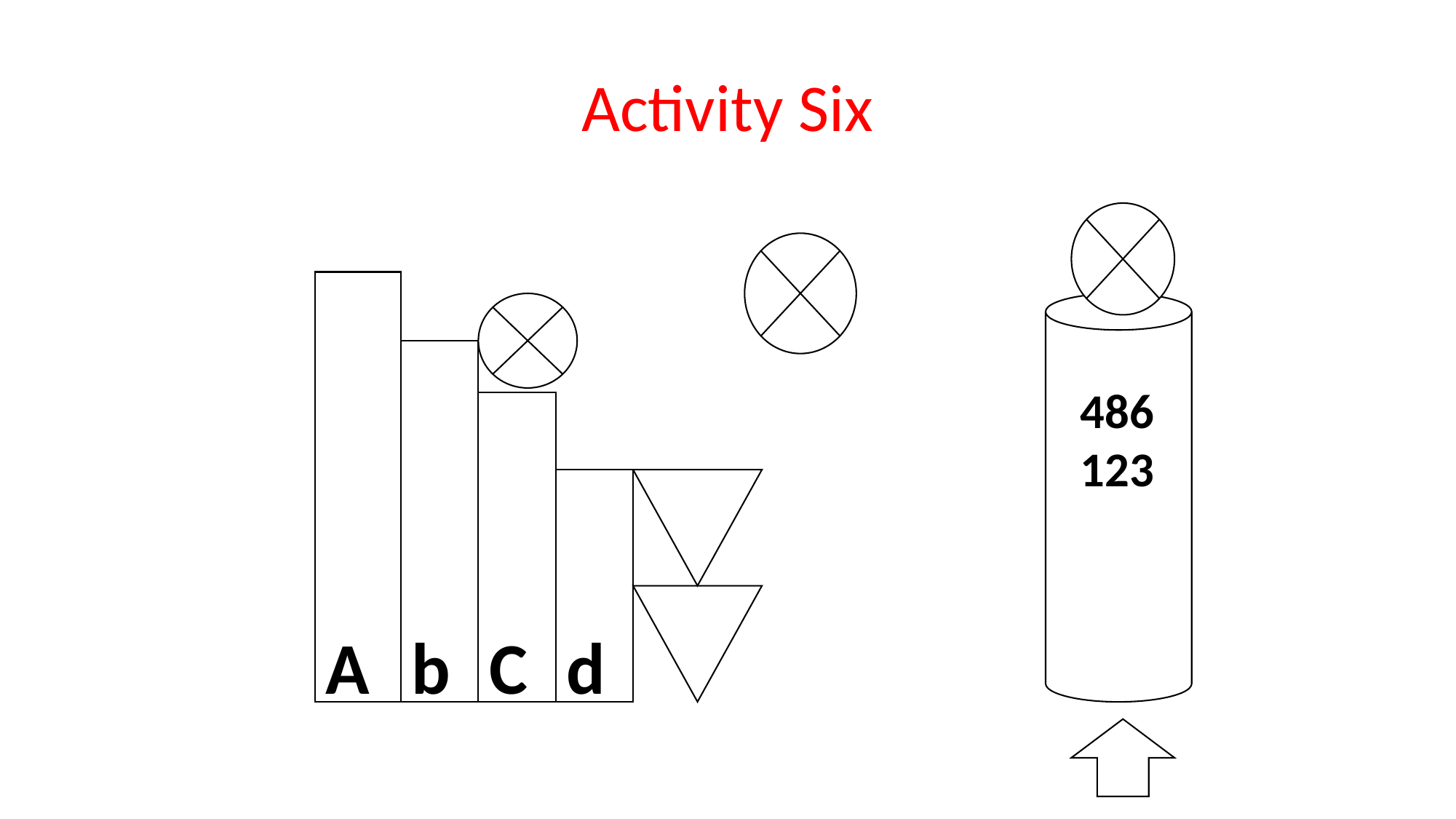

# Activity Six

486
123

A
b
C
d